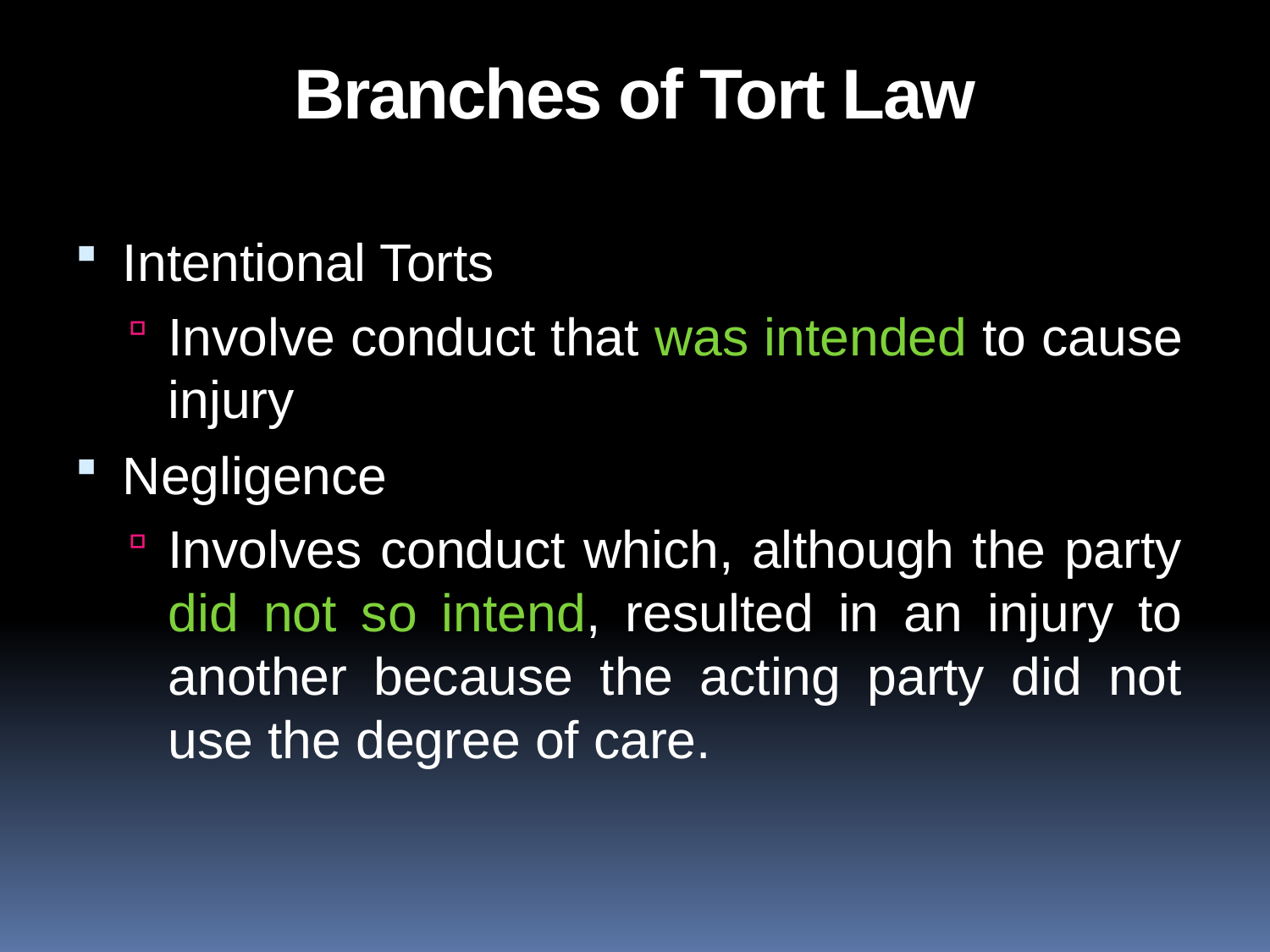

Branches of Tort Law
Intentional Torts
Involve conduct that was intended to cause injury
Negligence
Involves conduct which, although the party did not so intend, resulted in an injury to another because the acting party did not use the degree of care.